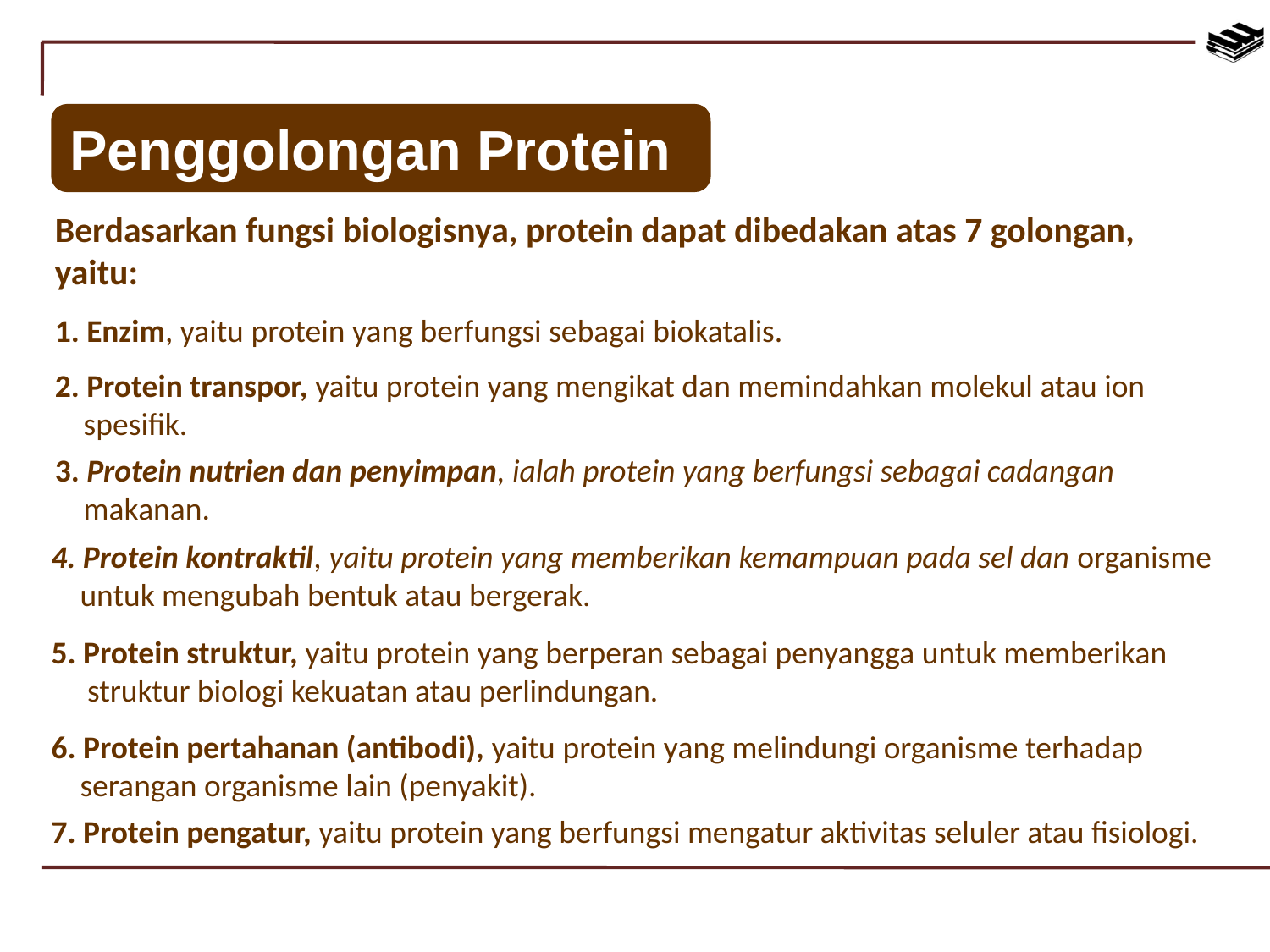

Penggolongan Protein
Berdasarkan fungsi biologisnya, protein dapat dibedakan atas 7 golongan, yaitu:
1. Enzim, yaitu protein yang berfungsi sebagai biokatalis.
2. Protein transpor, yaitu protein yang mengikat dan memindahkan molekul atau ion
    spesifik.
3. Protein nutrien dan penyimpan, ialah protein yang berfungsi sebagai cadangan
    makanan.
4. Protein kontraktil, yaitu protein yang memberikan kemampuan pada sel dan organisme
    untuk mengubah bentuk atau bergerak.
5. Protein struktur, yaitu protein yang berperan sebagai penyangga untuk memberikan
     struktur biologi kekuatan atau perlindungan.
6. Protein pertahanan (antibodi), yaitu protein yang melindungi organisme terhadap
    serangan organisme lain (penyakit).
7. Protein pengatur, yaitu protein yang berfungsi mengatur aktivitas seluler atau fisiologi.